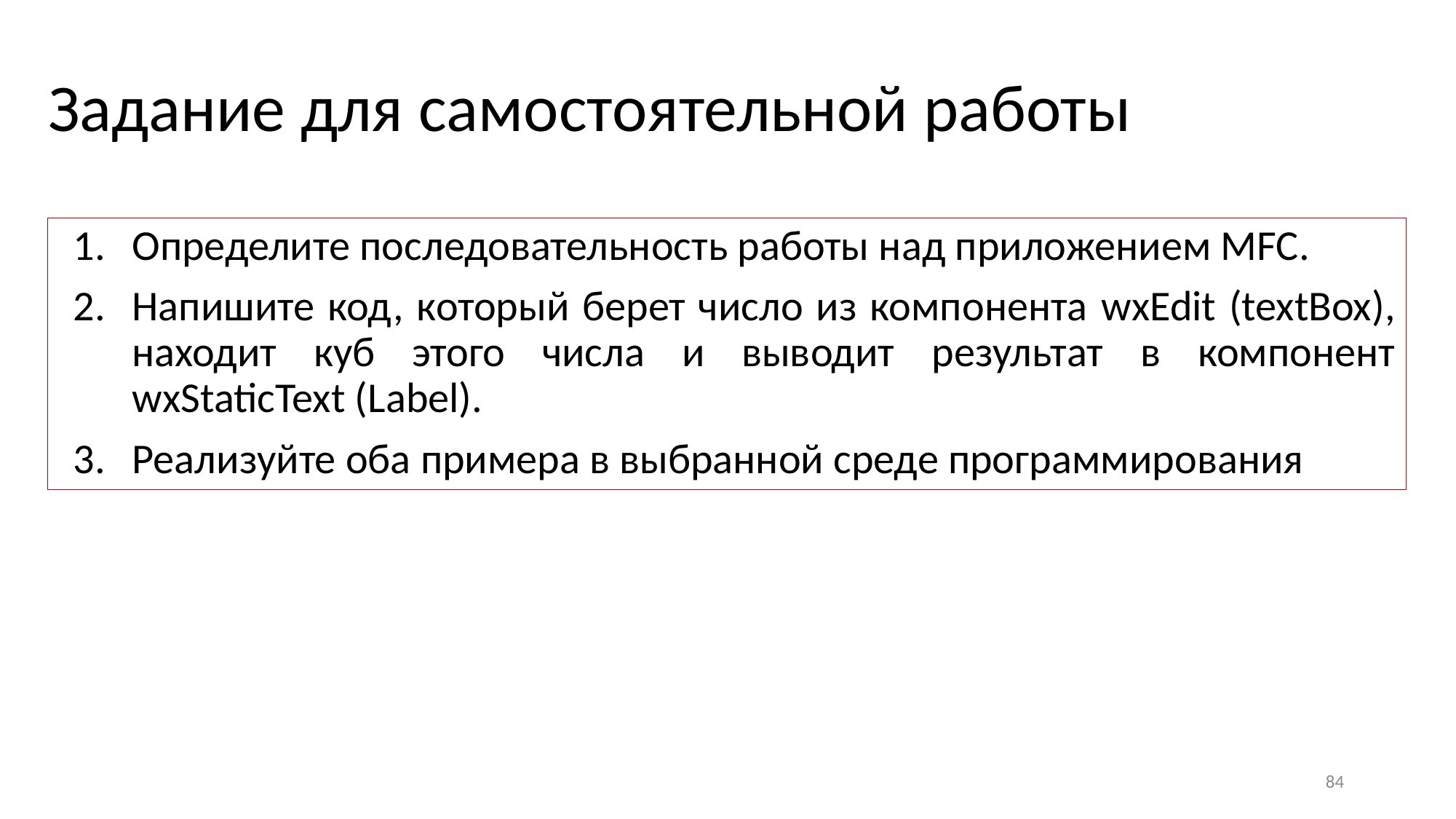

# Задание для самостоятельной работы
Определите последовательность работы над приложением MFC.
Напишите код, который берет число из компонента wxEdit (textBox), находит куб этого числа и выводит результат в компонент wxStaticText (Label).
Реализуйте оба примера в выбранной среде программирования
84